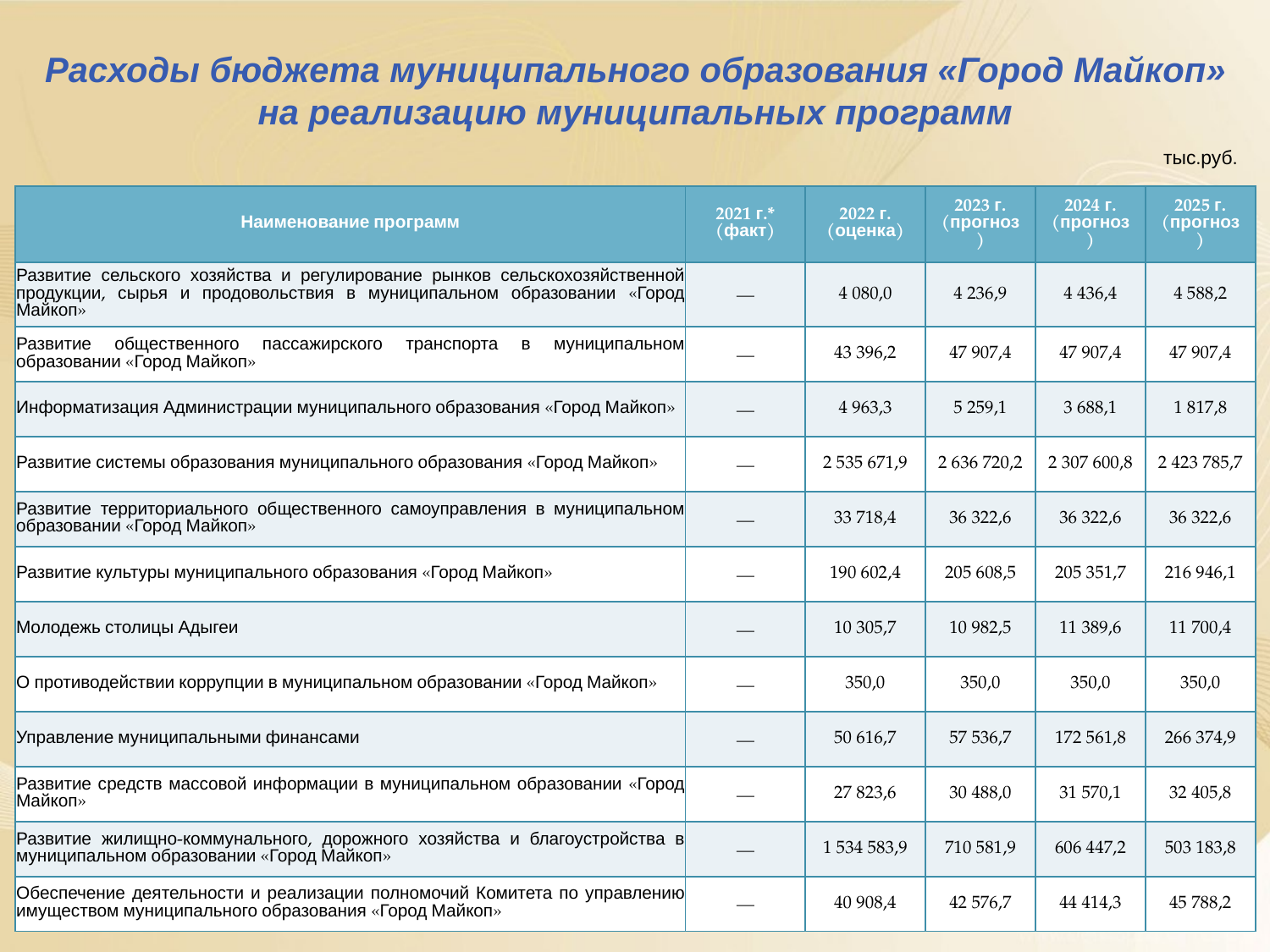

Расходы бюджета муниципального образования «Город Майкоп» на реализацию муниципальных программ
тыс.руб.
| Наименование программ | 2021 г.\* (факт) | 2022 г. (оценка) | 2023 г. (прогноз) | 2024 г. (прогноз) | 2025 г. (прогноз) |
| --- | --- | --- | --- | --- | --- |
| Развитие сельского хозяйства и регулирование рынков сельскохозяйственной продукции, сырья и продовольствия в муниципальном образовании «Город Майкоп» | — | 4 080,0 | 4 236,9 | 4 436,4 | 4 588,2 |
| Развитие общественного пассажирского транспорта в муниципальном образовании «Город Майкоп» | — | 43 396,2 | 47 907,4 | 47 907,4 | 47 907,4 |
| Информатизация Администрации муниципального образования «Город Майкоп» | — | 4 963,3 | 5 259,1 | 3 688,1 | 1 817,8 |
| Развитие системы образования муниципального образования «Город Майкоп» | — | 2 535 671,9 | 2 636 720,2 | 2 307 600,8 | 2 423 785,7 |
| Развитие территориального общественного самоуправления в муниципальном образовании «Город Майкоп» | — | 33 718,4 | 36 322,6 | 36 322,6 | 36 322,6 |
| Развитие культуры муниципального образования «Город Майкоп» | — | 190 602,4 | 205 608,5 | 205 351,7 | 216 946,1 |
| Молодежь столицы Адыгеи | — | 10 305,7 | 10 982,5 | 11 389,6 | 11 700,4 |
| О противодействии коррупции в муниципальном образовании «Город Майкоп» | — | 350,0 | 350,0 | 350,0 | 350,0 |
| Управление муниципальными финансами | — | 50 616,7 | 57 536,7 | 172 561,8 | 266 374,9 |
| Развитие средств массовой информации в муниципальном образовании «Город Майкоп» | — | 27 823,6 | 30 488,0 | 31 570,1 | 32 405,8 |
| Развитие жилищно-коммунального, дорожного хозяйства и благоустройства в муниципальном образовании «Город Майкоп» | — | 1 534 583,9 | 710 581,9 | 606 447,2 | 503 183,8 |
| Обеспечение деятельности и реализации полномочий Комитета по управлению имуществом муниципального образования «Город Майкоп» | — | 40 908,4 | 42 576,7 | 44 414,3 | 45 788,2 |